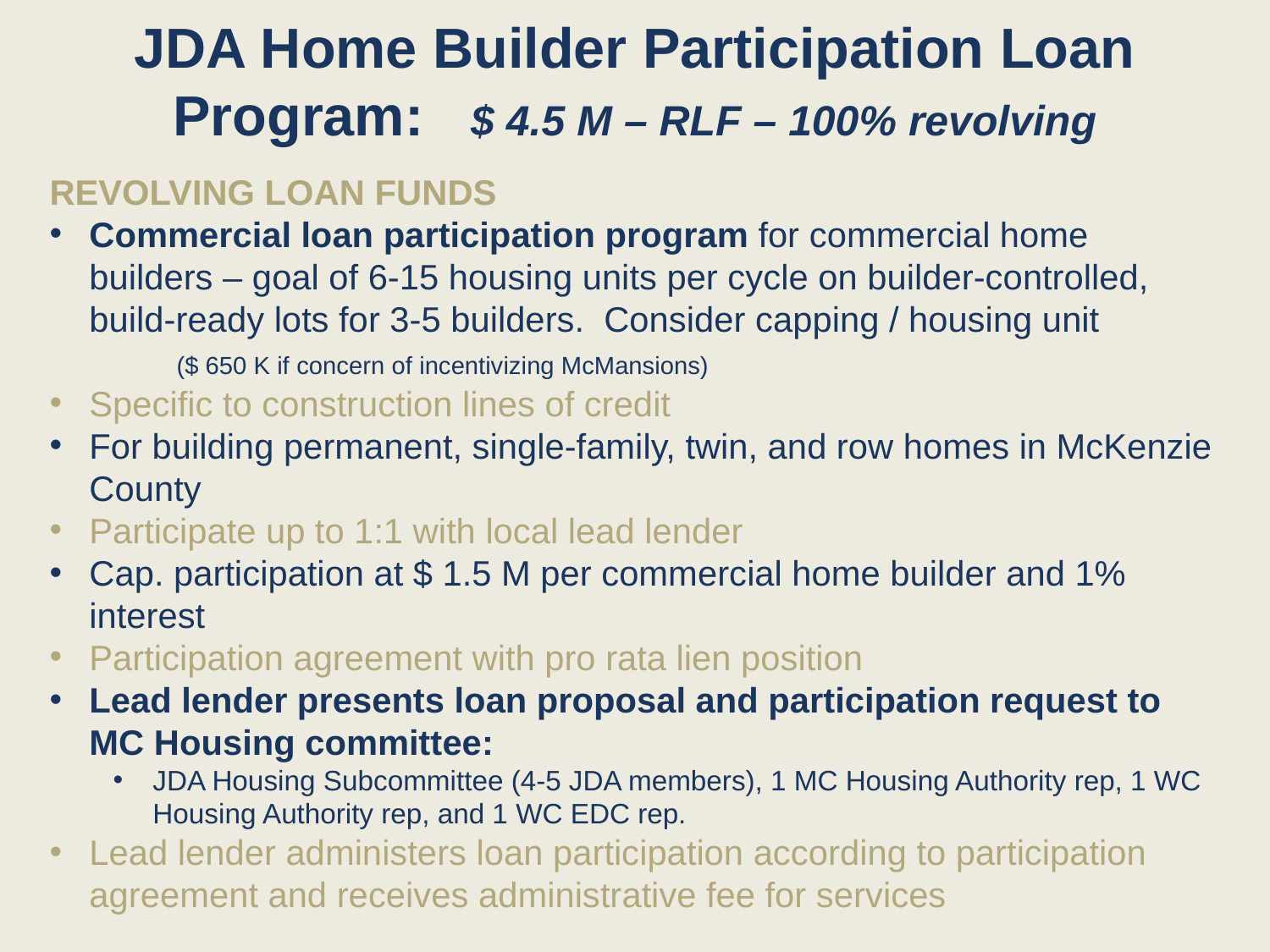

# JDA Home Builder Participation Loan Program:   $ 4.5 M – RLF – 100% revolving
REVOLVING LOAN FUNDS
Commercial loan participation program for commercial home builders – goal of 6-15 housing units per cycle on builder-controlled, build-ready lots for 3-5 builders.  Consider capping / housing unit
	($ 650 K if concern of incentivizing McMansions)
Specific to construction lines of credit
For building permanent, single-family, twin, and row homes in McKenzie County
Participate up to 1:1 with local lead lender
Cap. participation at $ 1.5 M per commercial home builder and 1% interest
Participation agreement with pro rata lien position
Lead lender presents loan proposal and participation request to MC Housing committee:
JDA Housing Subcommittee (4-5 JDA members), 1 MC Housing Authority rep, 1 WC Housing Authority rep, and 1 WC EDC rep.
Lead lender administers loan participation according to participation agreement and receives administrative fee for services